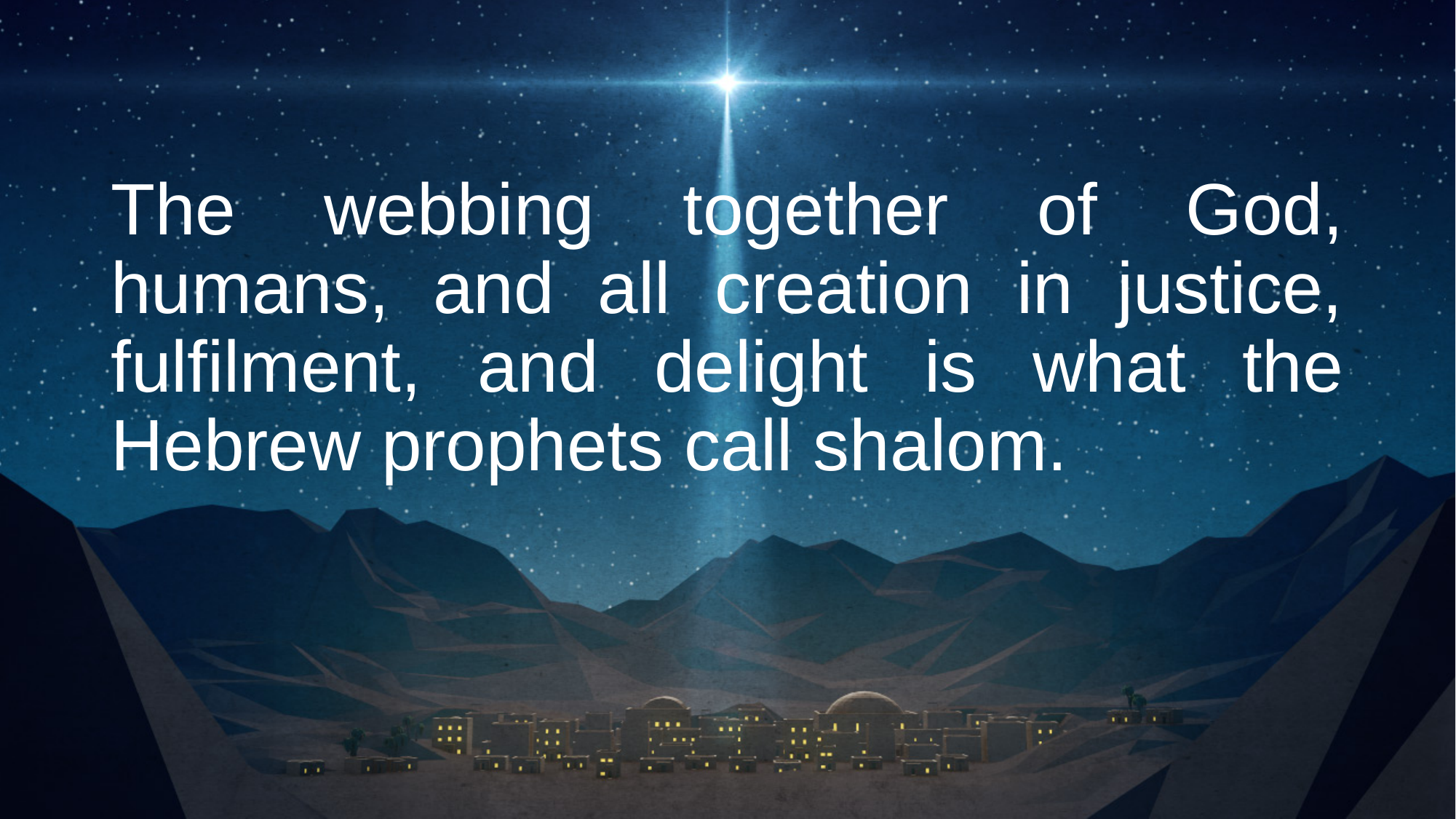

The webbing together of God, humans, and all creation in justice, fulfilment, and delight is what the Hebrew prophets call shalom.